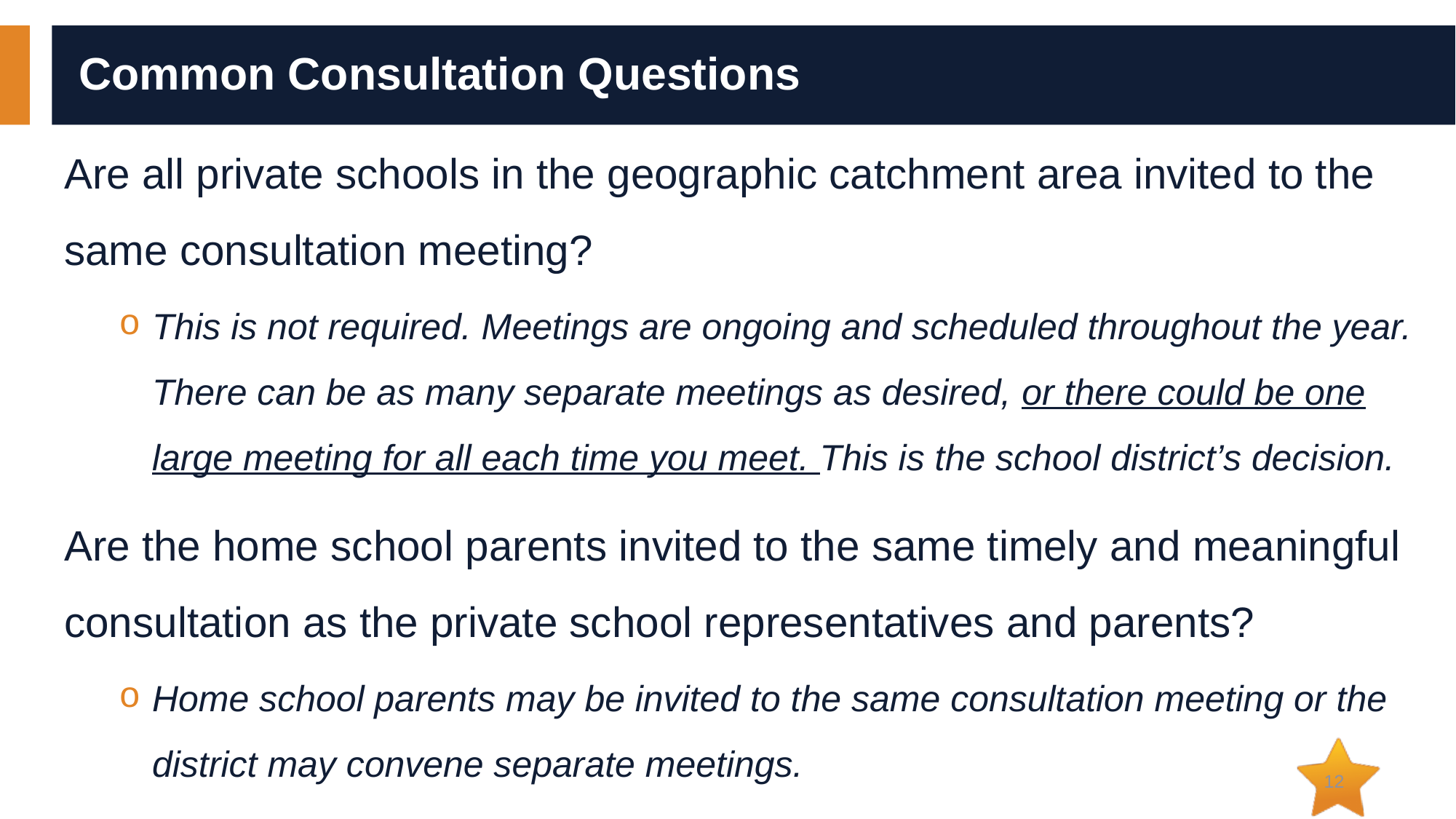

# Common Consultation Questions
Are all private schools in the geographic catchment area invited to the same consultation meeting?
This is not required. Meetings are ongoing and scheduled throughout the year. There can be as many separate meetings as desired, or there could be one large meeting for all each time you meet. This is the school district’s decision.
Are the home school parents invited to the same timely and meaningful consultation as the private school representatives and parents?
Home school parents may be invited to the same consultation meeting or the district may convene separate meetings.
12